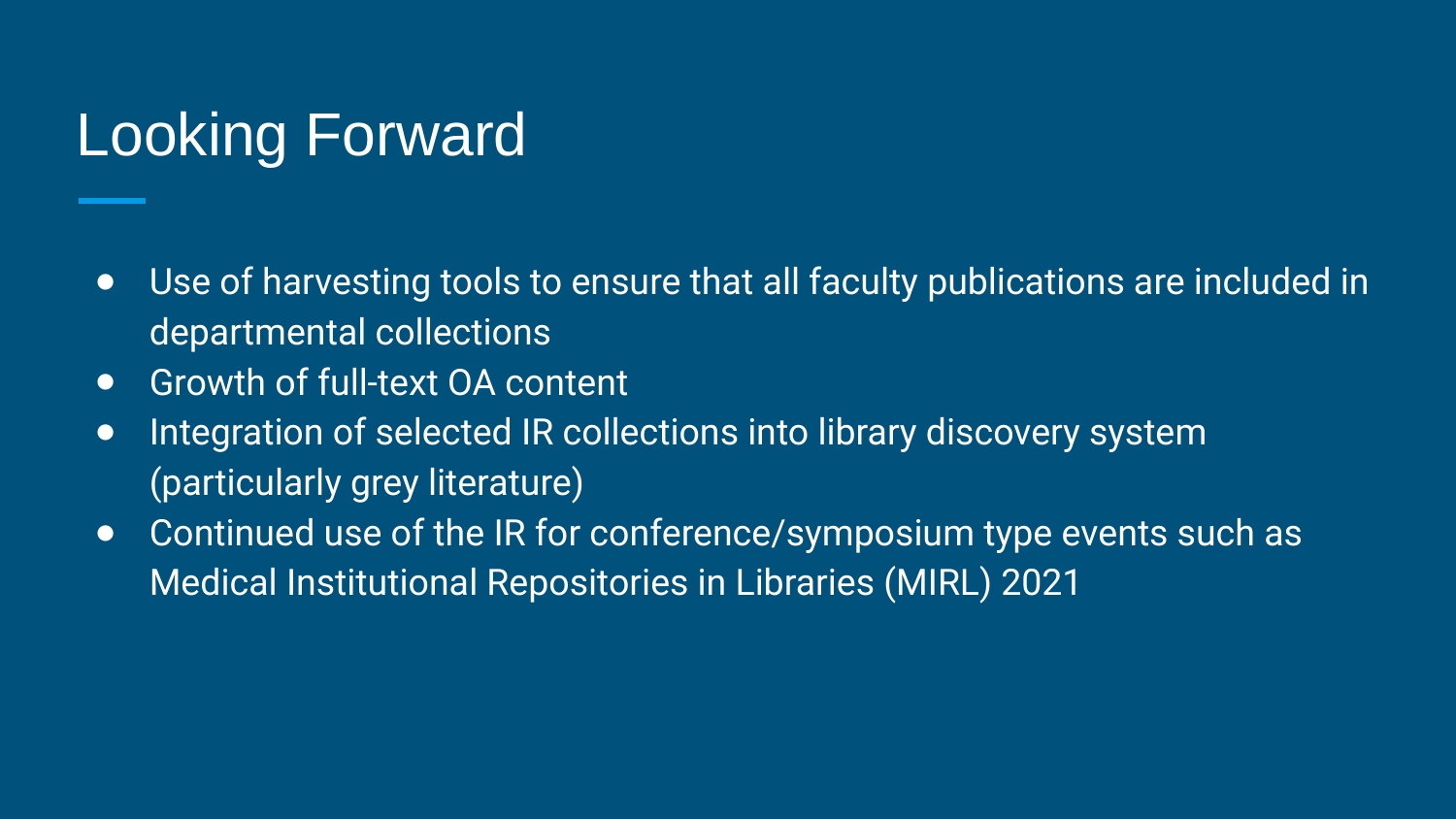

# Looking Forward
Use of harvesting tools to ensure that all faculty publications are included in departmental collections
Growth of full-text OA content
Integration of selected IR collections into library discovery system (particularly grey literature)
Continued use of the IR for conference/symposium type events such as Medical Institutional Repositories in Libraries (MIRL) 2021